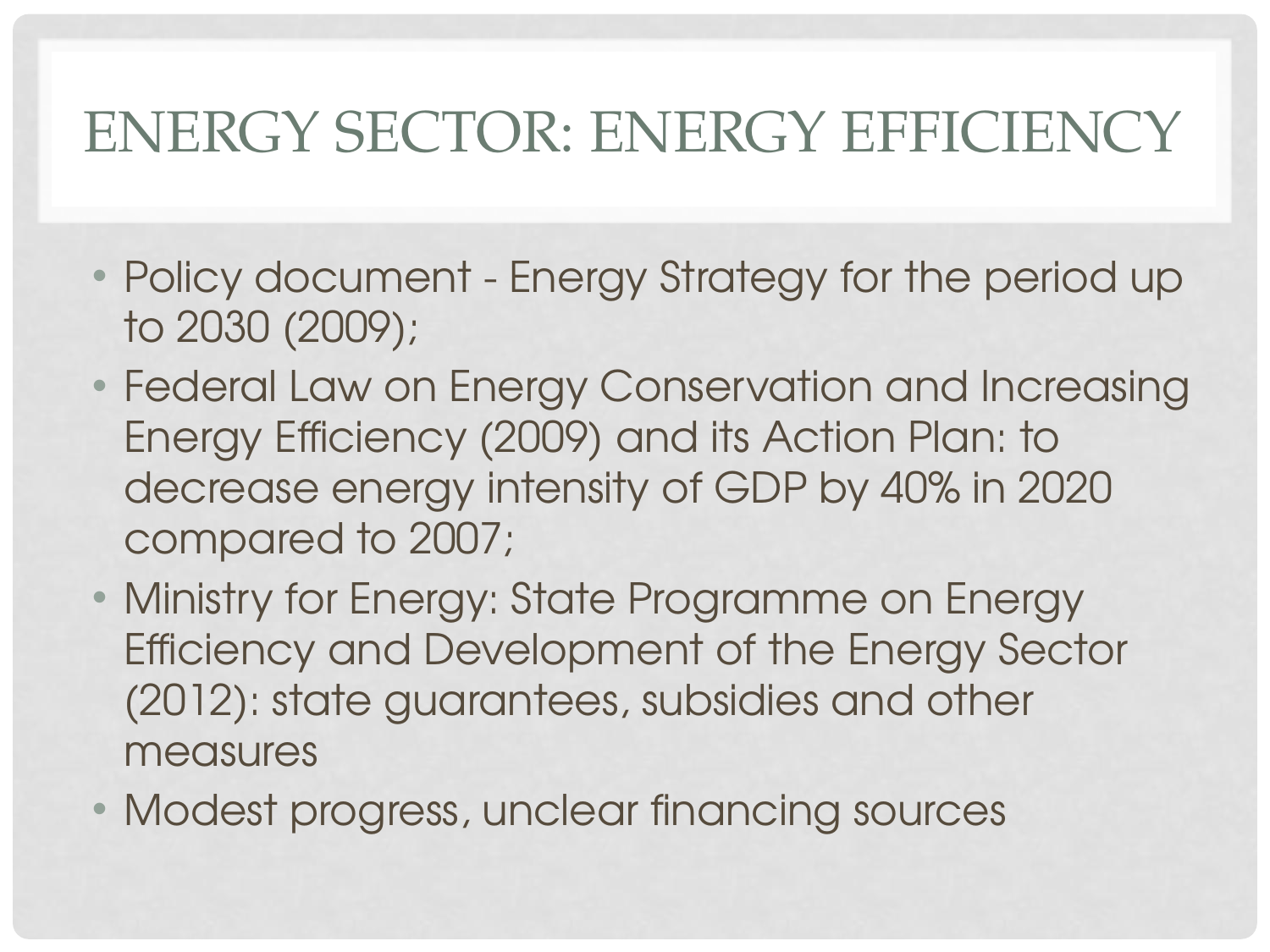

Energy sector: Energy efficiency
Policy document - Energy Strategy for the period up to 2030 (2009);
Federal Law on Energy Conservation and Increasing Energy Efficiency (2009) and its Action Plan: to decrease energy intensity of GDP by 40% in 2020 compared to 2007;
Ministry for Energy: State Programme on Energy Efficiency and Development of the Energy Sector (2012): state guarantees, subsidies and other measures
Modest progress, unclear financing sources